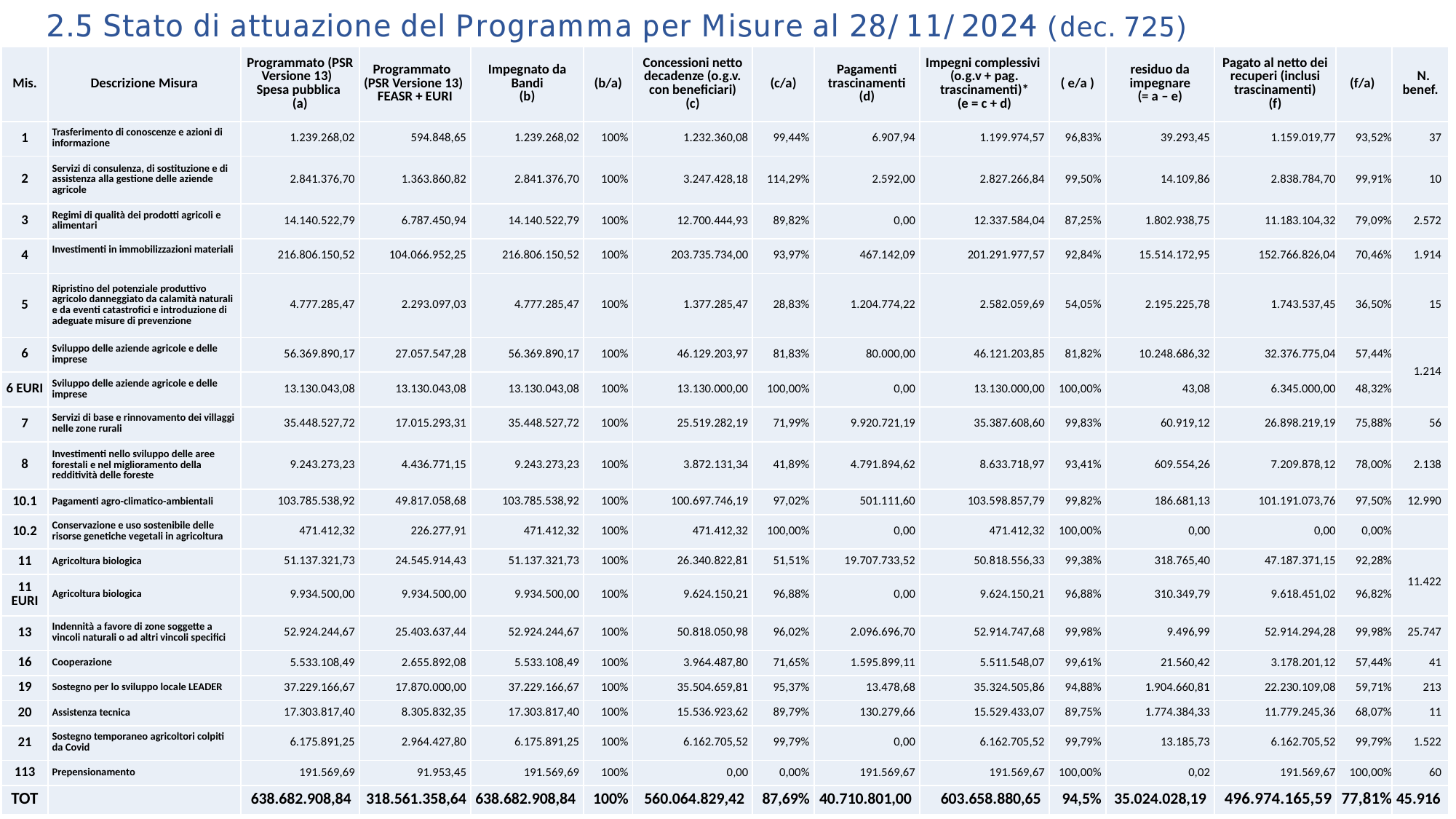

2.5 Stato di attuazione del Programma per Misure al 28/11/2024 (dec. 725)
| Mis. | Descrizione Misura | Programmato (PSR Versione 13) Spesa pubblica (a) | Programmato (PSR Versione 13) FEASR + EURI | Impegnato da Bandi (b) | (b/a) | Concessioni netto decadenze (o.g.v. con beneficiari) (c) | (c/a) | Pagamenti trascinamenti (d) | Impegni complessivi (o.g.v + pag. trascinamenti)\* (e = c + d) | ( e/a ) | residuo da impegnare (= a – e) | Pagato al netto dei recuperi (inclusi trascinamenti) (f) | (f/a) | N. benef. |
| --- | --- | --- | --- | --- | --- | --- | --- | --- | --- | --- | --- | --- | --- | --- |
| 1 | Trasferimento di conoscenze e azioni di informazione | 1.239.268,02 | 594.848,65 | 1.239.268,02 | 100% | 1.232.360,08 | 99,44% | 6.907,94 | 1.199.974,57 | 96,83% | 39.293,45 | 1.159.019,77 | 93,52% | 37 |
| 2 | Servizi di consulenza, di sostituzione e di assistenza alla gestione delle aziende agricole | 2.841.376,70 | 1.363.860,82 | 2.841.376,70 | 100% | 3.247.428,18 | 114,29% | 2.592,00 | 2.827.266,84 | 99,50% | 14.109,86 | 2.838.784,70 | 99,91% | 10 |
| 3 | Regimi di qualità dei prodotti agricoli e alimentari | 14.140.522,79 | 6.787.450,94 | 14.140.522,79 | 100% | 12.700.444,93 | 89,82% | 0,00 | 12.337.584,04 | 87,25% | 1.802.938,75 | 11.183.104,32 | 79,09% | 2.572 |
| 4 | Investimenti in immobilizzazioni materiali | 216.806.150,52 | 104.066.952,25 | 216.806.150,52 | 100% | 203.735.734,00 | 93,97% | 467.142,09 | 201.291.977,57 | 92,84% | 15.514.172,95 | 152.766.826,04 | 70,46% | 1.914 |
| 5 | Ripristino del potenziale produttivo agricolo danneggiato da calamità naturali e da eventi catastrofici e introduzione di adeguate misure di prevenzione | 4.777.285,47 | 2.293.097,03 | 4.777.285,47 | 100% | 1.377.285,47 | 28,83% | 1.204.774,22 | 2.582.059,69 | 54,05% | 2.195.225,78 | 1.743.537,45 | 36,50% | 15 |
| 6 | Sviluppo delle aziende agricole e delle imprese | 56.369.890,17 | 27.057.547,28 | 56.369.890,17 | 100% | 46.129.203,97 | 81,83% | 80.000,00 | 46.121.203,85 | 81,82% | 10.248.686,32 | 32.376.775,04 | 57,44% | 1.214 |
| 6 EURI | Sviluppo delle aziende agricole e delle imprese | 13.130.043,08 | 13.130.043,08 | 13.130.043,08 | 100% | 13.130.000,00 | 100,00% | 0,00 | 13.130.000,00 | 100,00% | 43,08 | 6.345.000,00 | 48,32% |  |
| 7 | Servizi di base e rinnovamento dei villaggi nelle zone rurali | 35.448.527,72 | 17.015.293,31 | 35.448.527,72 | 100% | 25.519.282,19 | 71,99% | 9.920.721,19 | 35.387.608,60 | 99,83% | 60.919,12 | 26.898.219,19 | 75,88% | 56 |
| 8 | Investimenti nello sviluppo delle aree forestali e nel miglioramento della redditività delle foreste | 9.243.273,23 | 4.436.771,15 | 9.243.273,23 | 100% | 3.872.131,34 | 41,89% | 4.791.894,62 | 8.633.718,97 | 93,41% | 609.554,26 | 7.209.878,12 | 78,00% | 2.138 |
| 10.1 | Pagamenti agro-climatico-ambientali | 103.785.538,92 | 49.817.058,68 | 103.785.538,92 | 100% | 100.697.746,19 | 97,02% | 501.111,60 | 103.598.857,79 | 99,82% | 186.681,13 | 101.191.073,76 | 97,50% | 12.990 |
| 10.2 | Conservazione e uso sostenibile delle risorse genetiche vegetali in agricoltura | 471.412,32 | 226.277,91 | 471.412,32 | 100% | 471.412,32 | 100,00% | 0,00 | 471.412,32 | 100,00% | 0,00 | 0,00 | 0,00% |  |
| 11 | Agricoltura biologica | 51.137.321,73 | 24.545.914,43 | 51.137.321,73 | 100% | 26.340.822,81 | 51,51% | 19.707.733,52 | 50.818.556,33 | 99,38% | 318.765,40 | 47.187.371,15 | 92,28% | 11.422 |
| 11 EURI | Agricoltura biologica | 9.934.500,00 | 9.934.500,00 | 9.934.500,00 | 100% | 9.624.150,21 | 96,88% | 0,00 | 9.624.150,21 | 96,88% | 310.349,79 | 9.618.451,02 | 96,82% |  |
| 13 | Indennità a favore di zone soggette a vincoli naturali o ad altri vincoli specifici | 52.924.244,67 | 25.403.637,44 | 52.924.244,67 | 100% | 50.818.050,98 | 96,02% | 2.096.696,70 | 52.914.747,68 | 99,98% | 9.496,99 | 52.914.294,28 | 99,98% | 25.747 |
| 16 | Cooperazione | 5.533.108,49 | 2.655.892,08 | 5.533.108,49 | 100% | 3.964.487,80 | 71,65% | 1.595.899,11 | 5.511.548,07 | 99,61% | 21.560,42 | 3.178.201,12 | 57,44% | 41 |
| 19 | Sostegno per lo sviluppo locale LEADER | 37.229.166,67 | 17.870.000,00 | 37.229.166,67 | 100% | 35.504.659,81 | 95,37% | 13.478,68 | 35.324.505,86 | 94,88% | 1.904.660,81 | 22.230.109,08 | 59,71% | 213 |
| 20 | Assistenza tecnica | 17.303.817,40 | 8.305.832,35 | 17.303.817,40 | 100% | 15.536.923,62 | 89,79% | 130.279,66 | 15.529.433,07 | 89,75% | 1.774.384,33 | 11.779.245,36 | 68,07% | 11 |
| 21 | Sostegno temporaneo agricoltori colpiti da Covid | 6.175.891,25 | 2.964.427,80 | 6.175.891,25 | 100% | 6.162.705,52 | 99,79% | 0,00 | 6.162.705,52 | 99,79% | 13.185,73 | 6.162.705,52 | 99,79% | 1.522 |
| 113 | Prepensionamento | 191.569,69 | 91.953,45 | 191.569,69 | 100% | 0,00 | 0,00% | 191.569,67 | 191.569,67 | 100,00% | 0,02 | 191.569,67 | 100,00% | 60 |
| TOT |  | 638.682.908,84 | 318.561.358,64 | 638.682.908,84 | 100% | 560.064.829,42 | 87,69% | 40.710.801,00 | 603.658.880,65 | 94,5% | 35.024.028,19 | 496.974.165,59 | 77,81% | 45.916 |